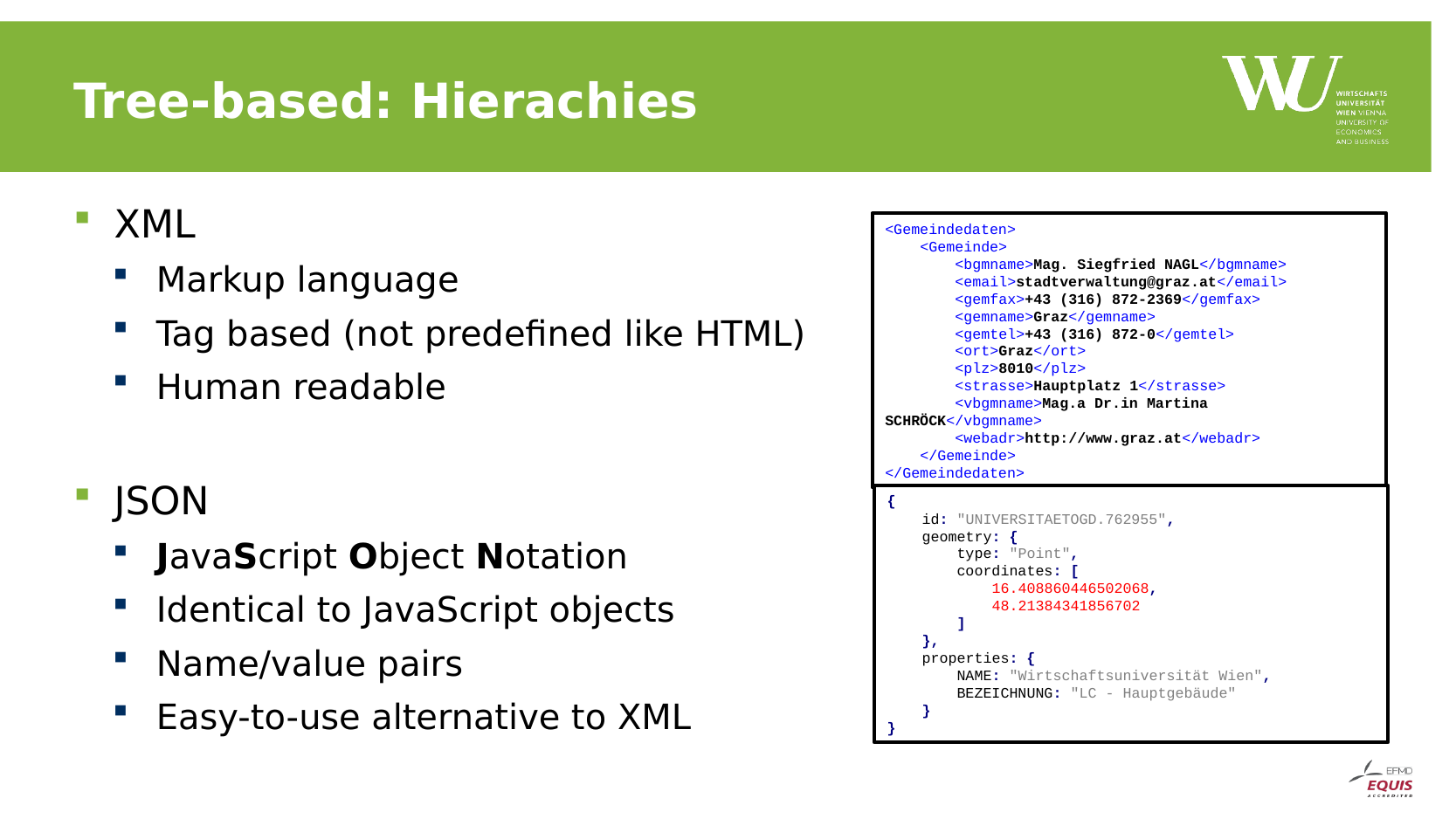

# Tree-based: Hierachies
XML
Markup language
Tag based (not predefined like HTML)
Human readable

JSON
JavaScript Object Notation
Identical to JavaScript objects
Name/value pairs
Easy-to-use alternative to XML
<Gemeindedaten>
    <Gemeinde>
        <bgmname>Mag. Siegfried NAGL</bgmname>
        <email>stadtverwaltung@graz.at</email>
        <gemfax>+43 (316) 872-2369</gemfax>
        <gemname>Graz</gemname>
        <gemtel>+43 (316) 872-0</gemtel>
        <ort>Graz</ort>
        <plz>8010</plz>
        <strasse>Hauptplatz 1</strasse>
        <vbgmname>Mag.a Dr.in Martina SCHRÖCK</vbgmname>
        <webadr>http://www.graz.at</webadr>
    </Gemeinde>
</Gemeindedaten>
{
    id: "UNIVERSITAETOGD.762955",
    geometry: {
        type: "Point",
        coordinates: [
            16.408860446502068,
            48.21384341856702
        ]
    },
    properties: {
        NAME: "Wirtschaftsuniversität Wien",
        BEZEICHNUNG: "LC - Hauptgebäude"
    }
}